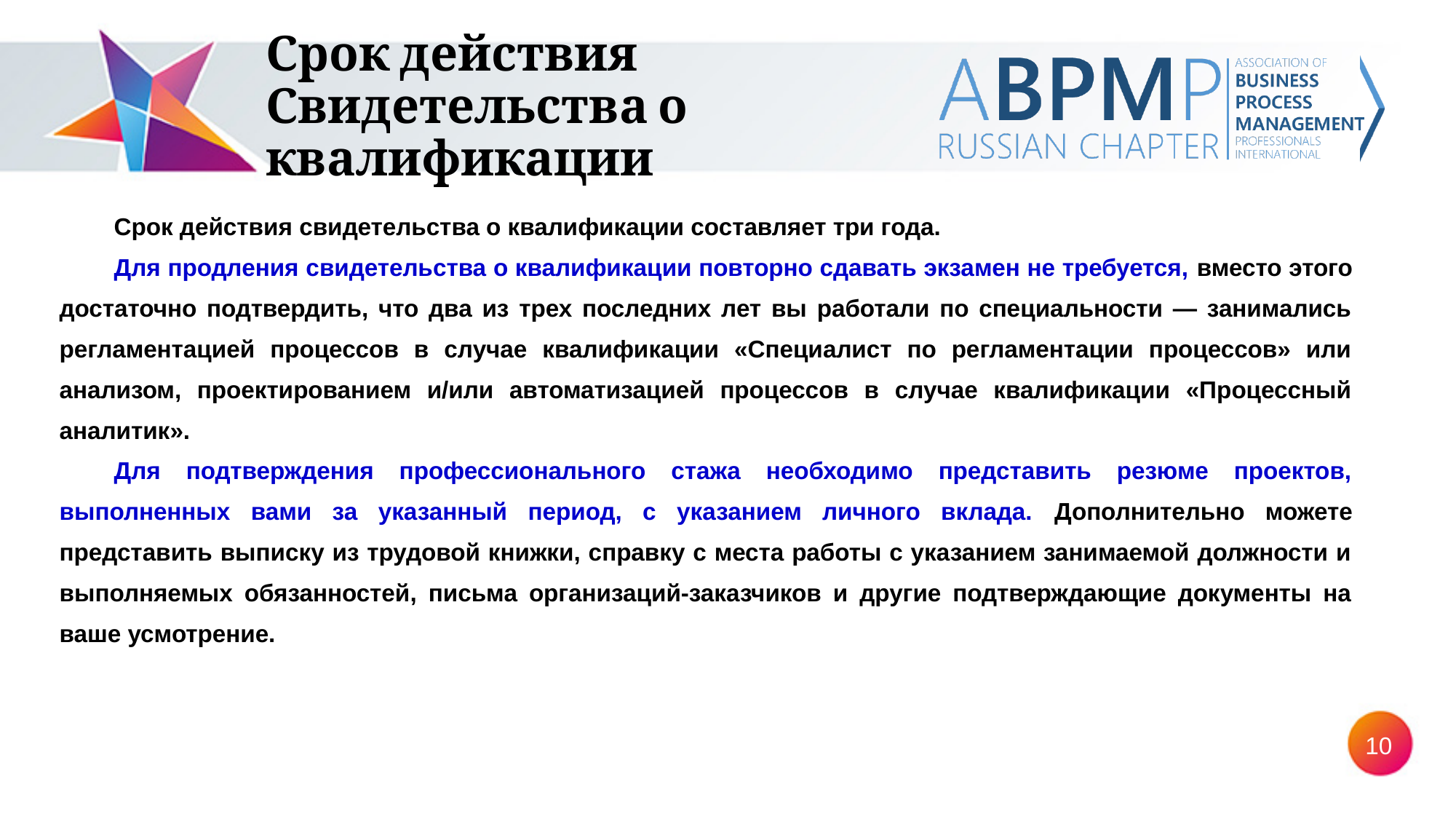

# Срок действия Свидетельства о квалификации
Срок действия свидетельства о квалификации составляет три года.
Для продления свидетельства о квалификации повторно сдавать экзамен не требуется, вместо этого достаточно подтвердить, что два из трех последних лет вы работали по специальности — занимались регламентацией процессов в случае квалификации «Специалист по регламентации процессов» или анализом, проектированием и/или автоматизацией процессов в случае квалификации «Процессный аналитик».
Для подтверждения профессионального стажа необходимо представить резюме проектов, выполненных вами за указанный период, с указанием личного вклада. Дополнительно можете представить выписку из трудовой книжки, справку с места работы с указанием занимаемой должности и выполняемых обязанностей, письма организаций-заказчиков и другие подтверждающие документы на ваше усмотрение.
10